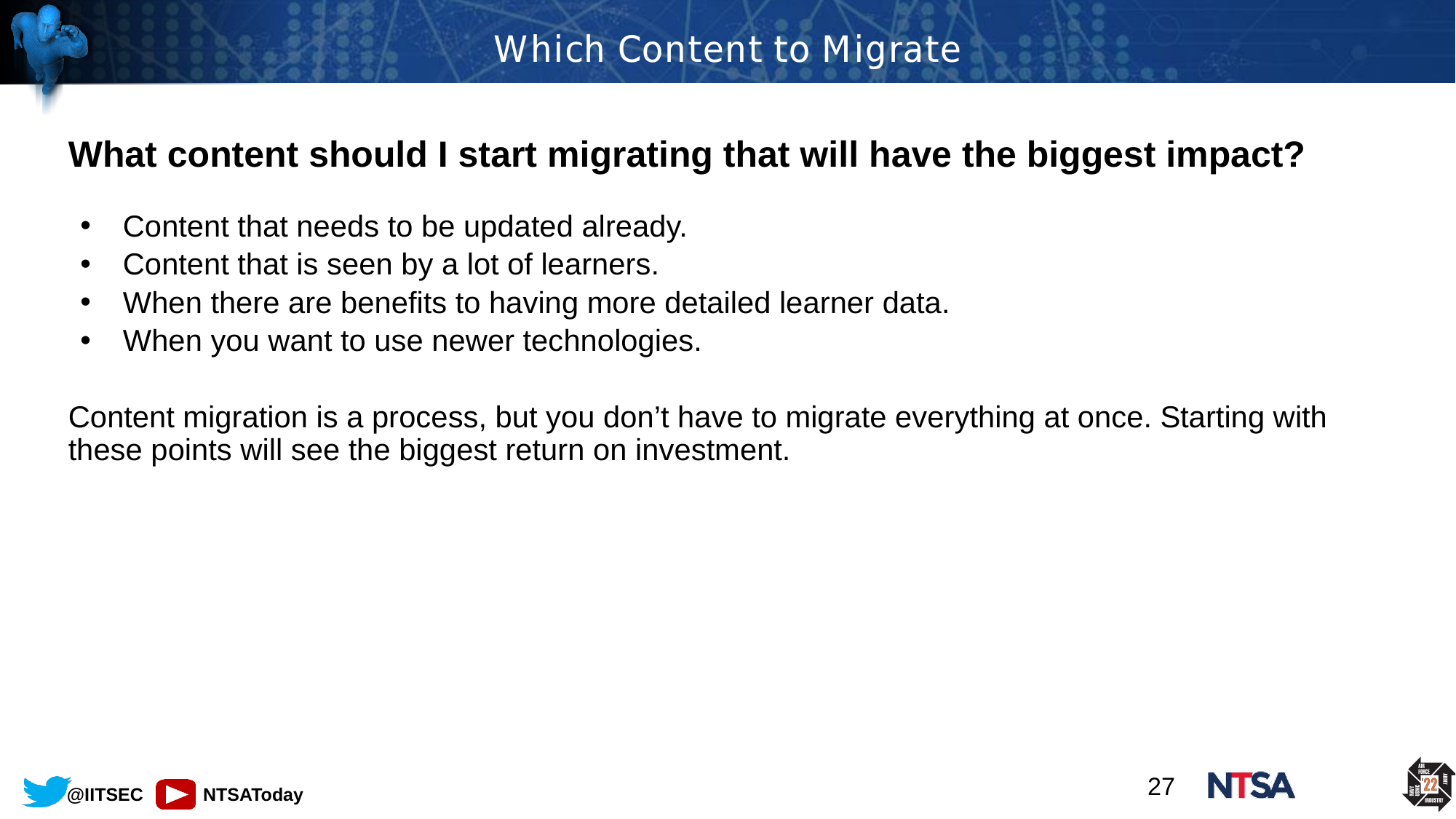

# Which Content to Migrate
What content should I start migrating that will have the biggest impact?

Content that needs to be updated already.
Content that is seen by a lot of learners.
When there are benefits to having more detailed learner data.
When you want to use newer technologies.

Content migration is a process, but you don’t have to migrate everything at once. Starting with these points will see the biggest return on investment.
27